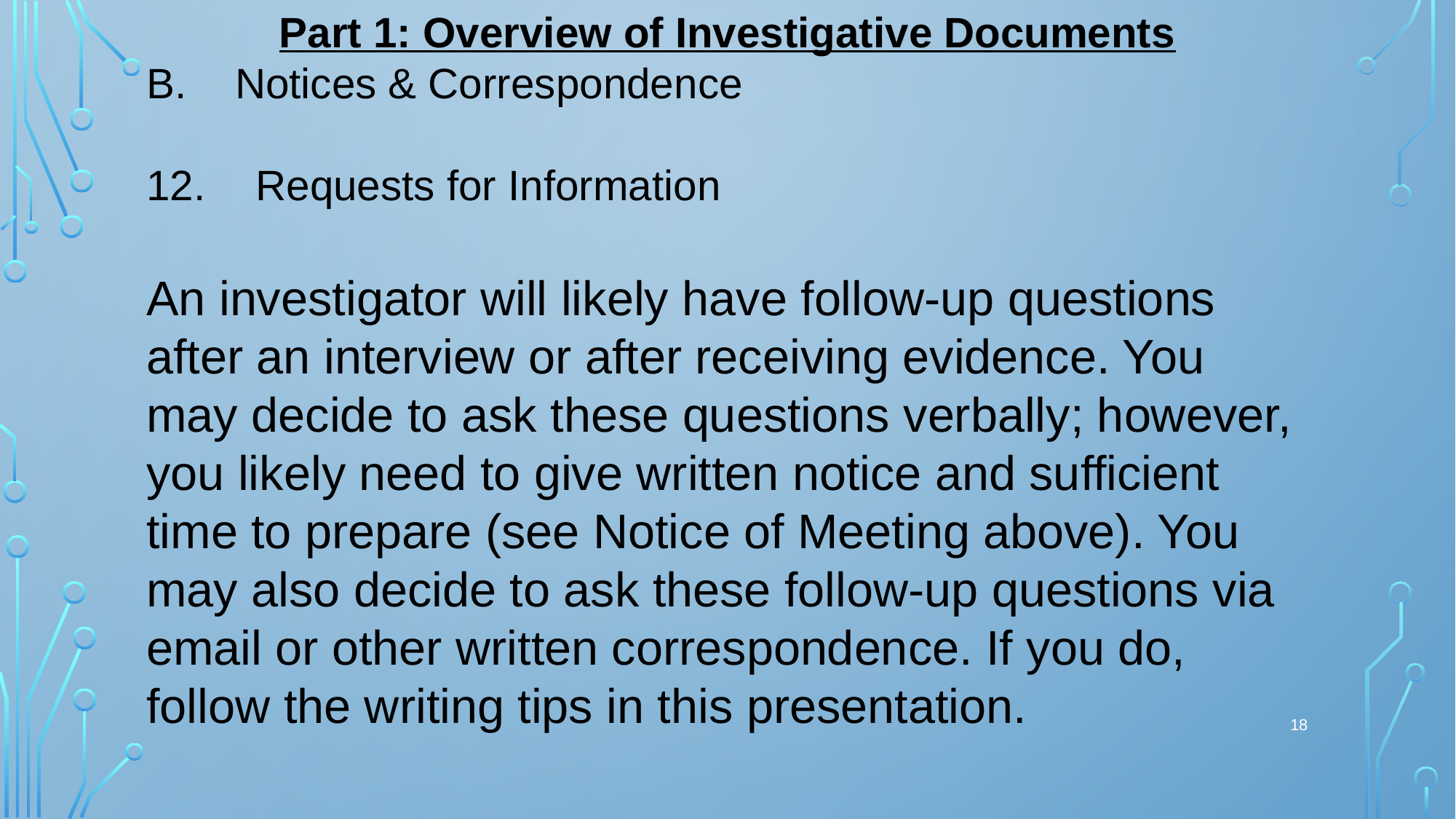

Part 1: Overview of Investigative Documents
Notices & Correspondence

12.	Requests for Information

An investigator will likely have follow-up questions after an interview or after receiving evidence. You may decide to ask these questions verbally; however, you likely need to give written notice and sufficient time to prepare (see Notice of Meeting above). You may also decide to ask these follow-up questions via email or other written correspondence. If you do, follow the writing tips in this presentation.

18